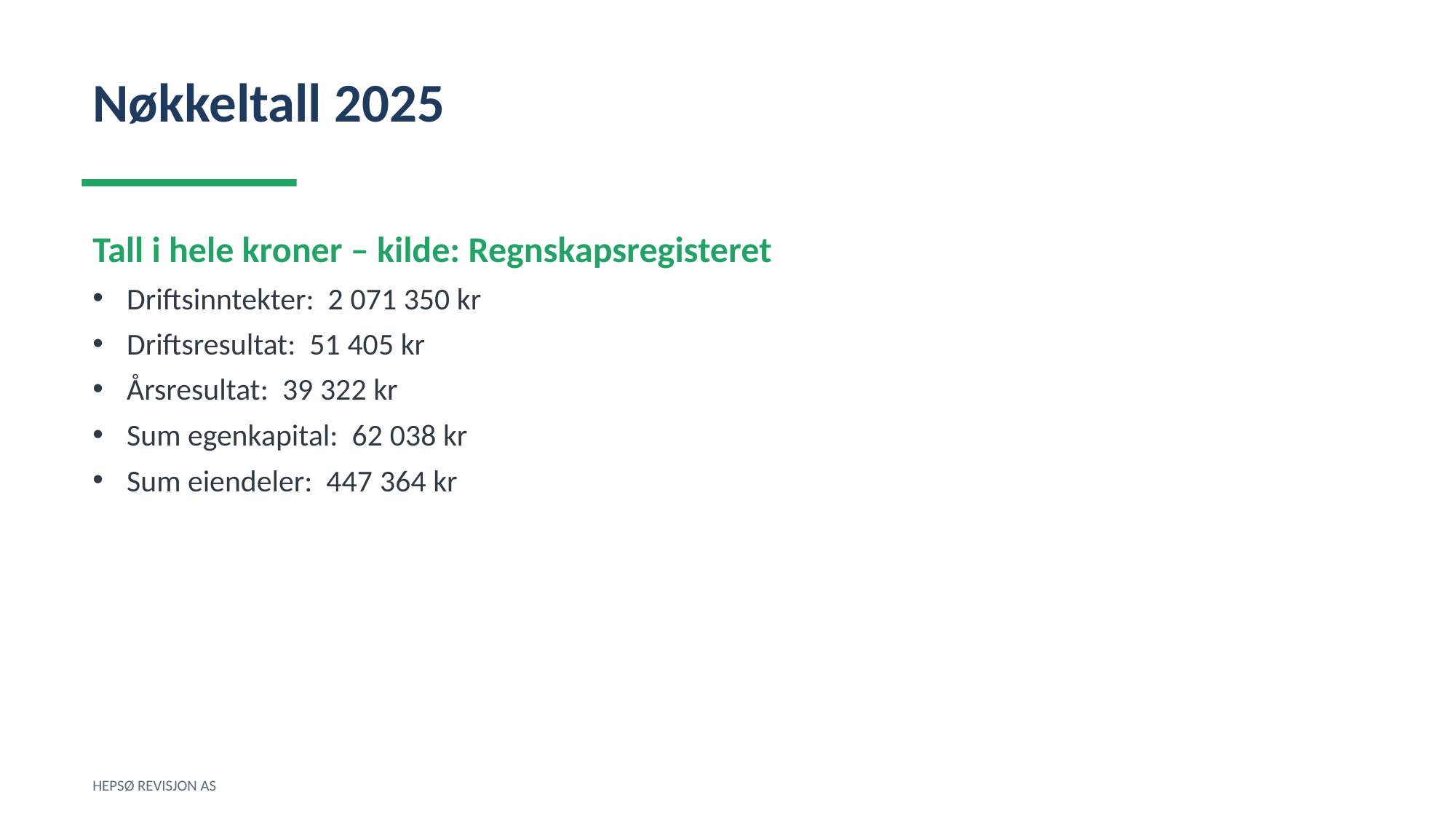

Nøkkeltall 2025

Tall i hele kroner – kilde: Regnskapsregisteret
Driftsinntekter:  2 071 350 kr
Driftsresultat:  51 405 kr
Årsresultat:  39 322 kr
Sum egenkapital:  62 038 kr
Sum eiendeler:  447 364 kr
HEPSØ REVISJON AS